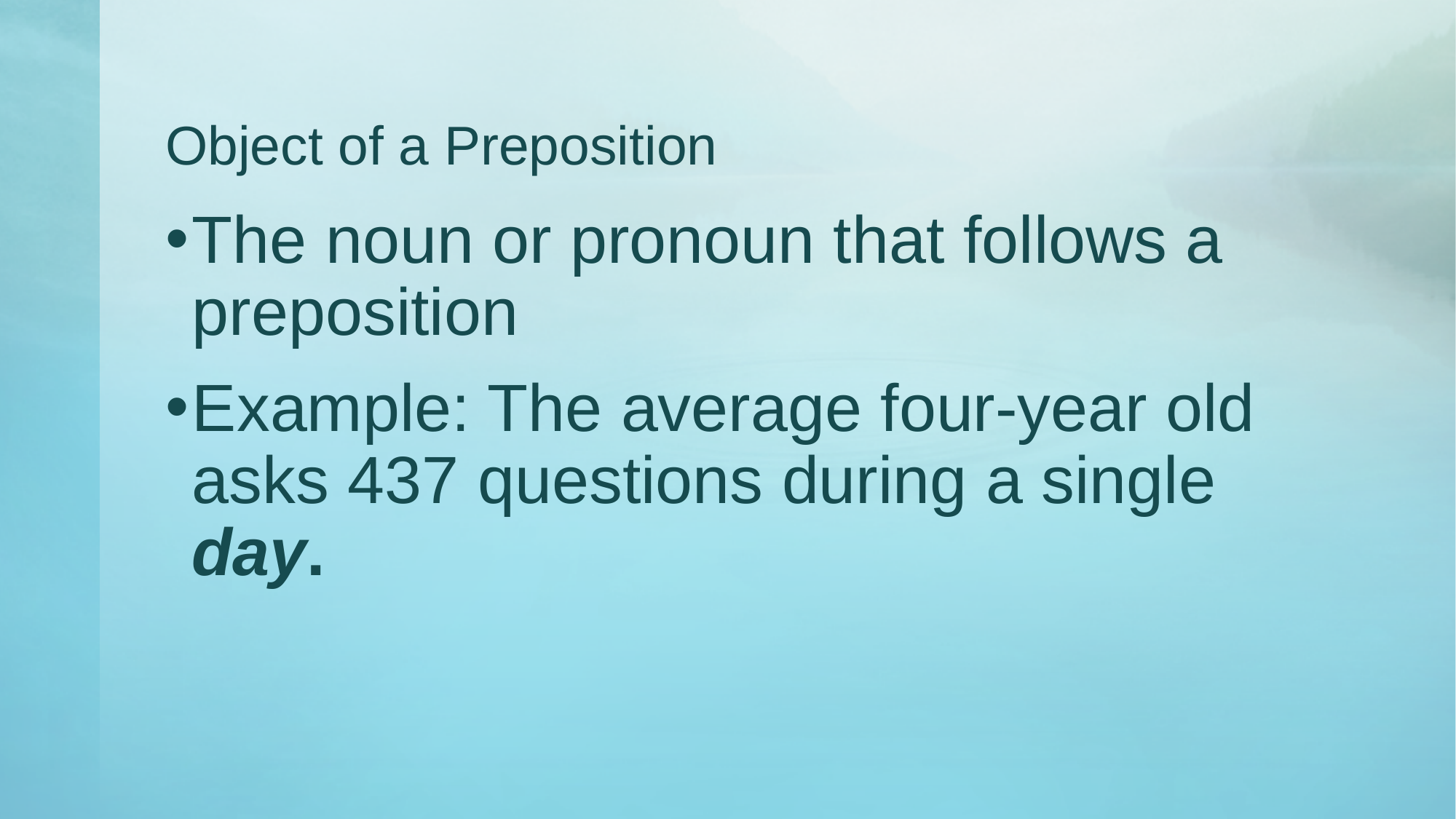

# Object of a Preposition
The noun or pronoun that follows a preposition
Example: The average four-year old asks 437 questions during a single day.